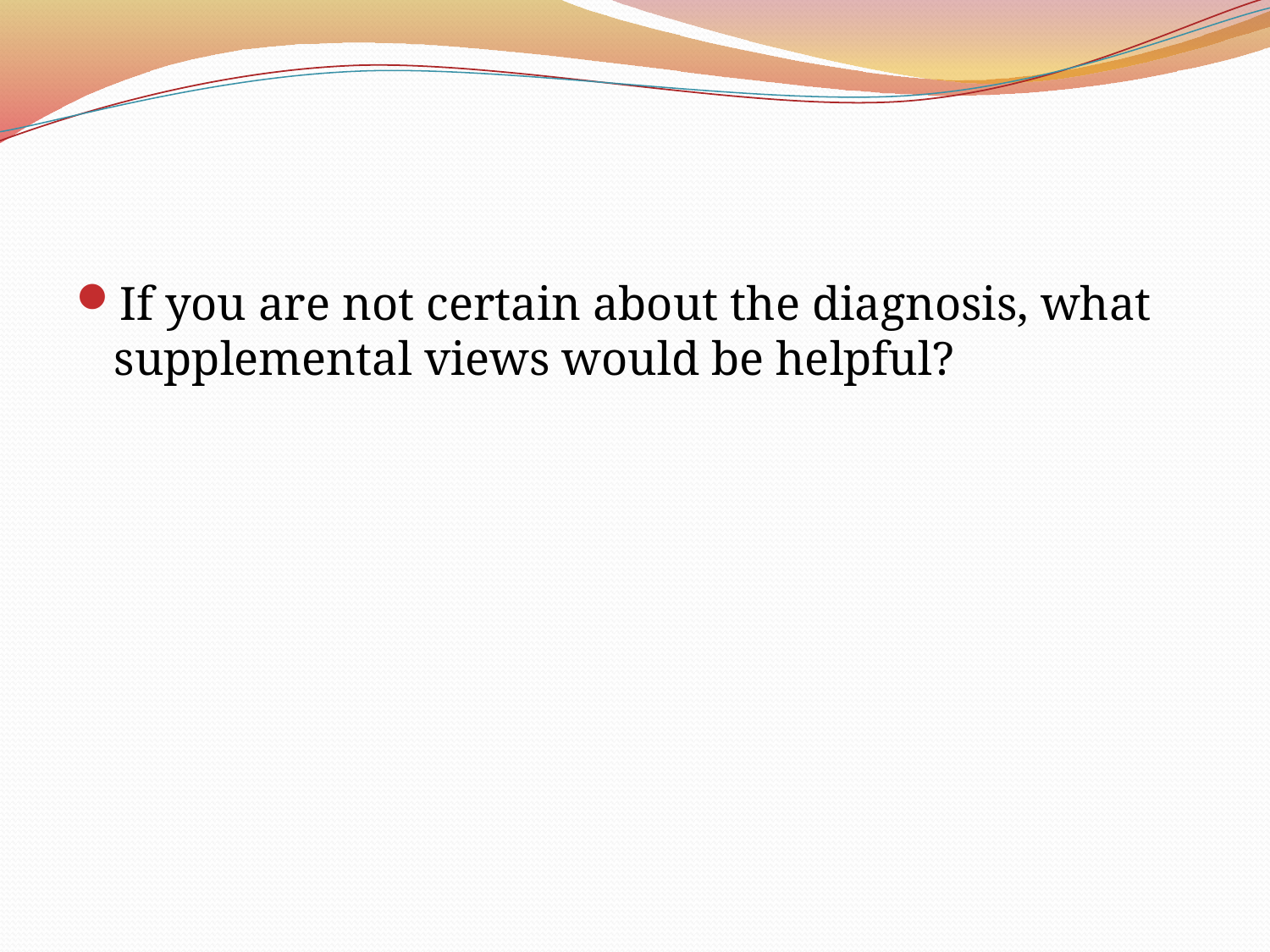

#
If you are not certain about the diagnosis, what supplemental views would be helpful?